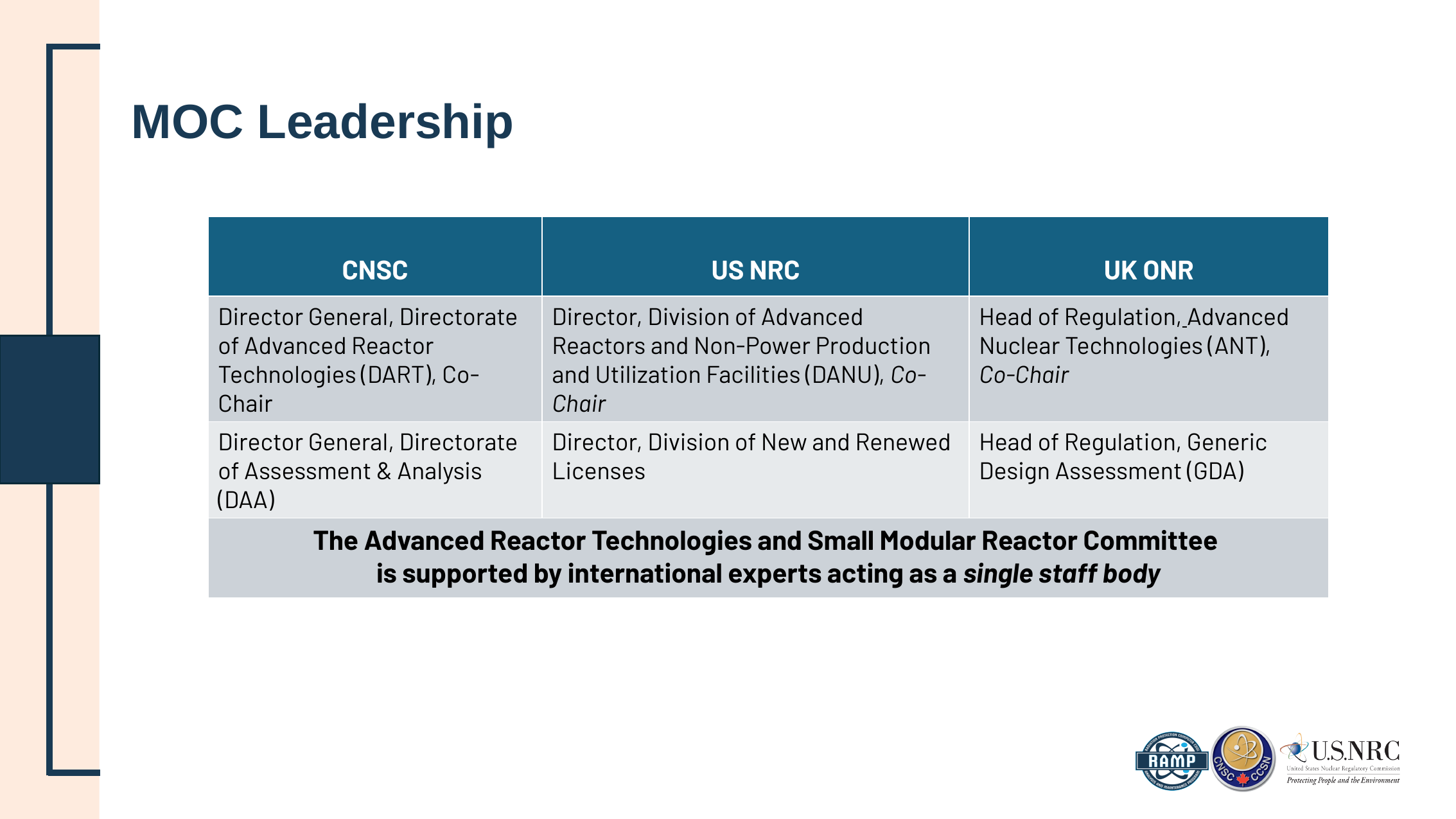

# MOC Leadership
| CNSC | US NRC | UK ONR |
| --- | --- | --- |
| Director General, Directorate of Advanced Reactor Technologies (DART), Co-Chair | Director, Division of Advanced Reactors and Non-Power Production and Utilization Facilities (DANU), Co-Chair | Head of Regulation, Advanced Nuclear Technologies (ANT), Co-Chair |
| Director General, Directorate of Assessment & Analysis (DAA) | Director, Division of New and Renewed Licenses | Head of Regulation, Generic Design Assessment (GDA) |
| The Advanced Reactor Technologies and Small Modular Reactor Committee is supported by international experts acting as a single staff body |  |  |